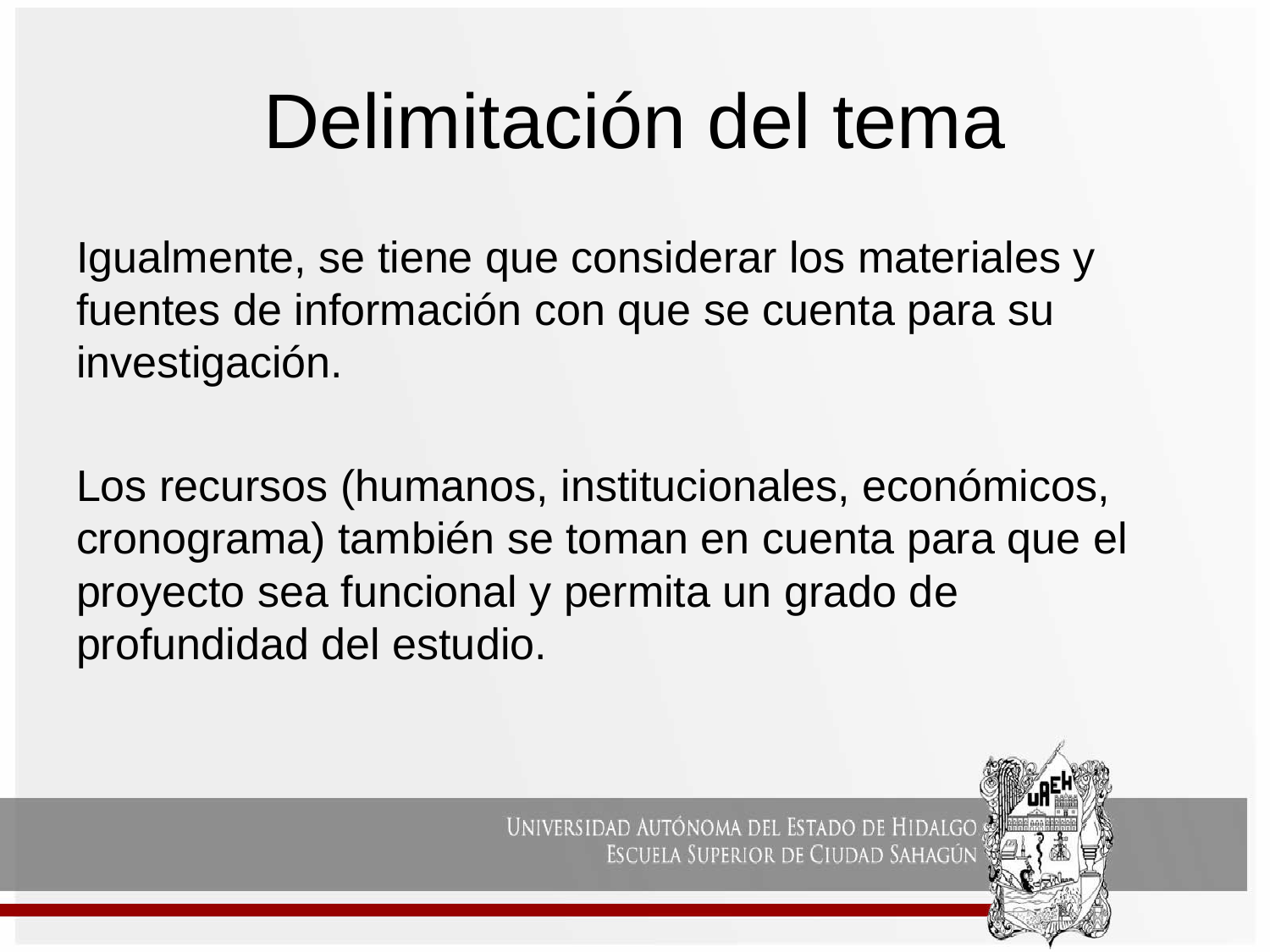

# Delimitación del tema
Igualmente, se tiene que considerar los materiales y fuentes de información con que se cuenta para su investigación.

Los recursos (humanos, institucionales, económicos, cronograma) también se toman en cuenta para que el proyecto sea funcional y permita un grado de profundidad del estudio.